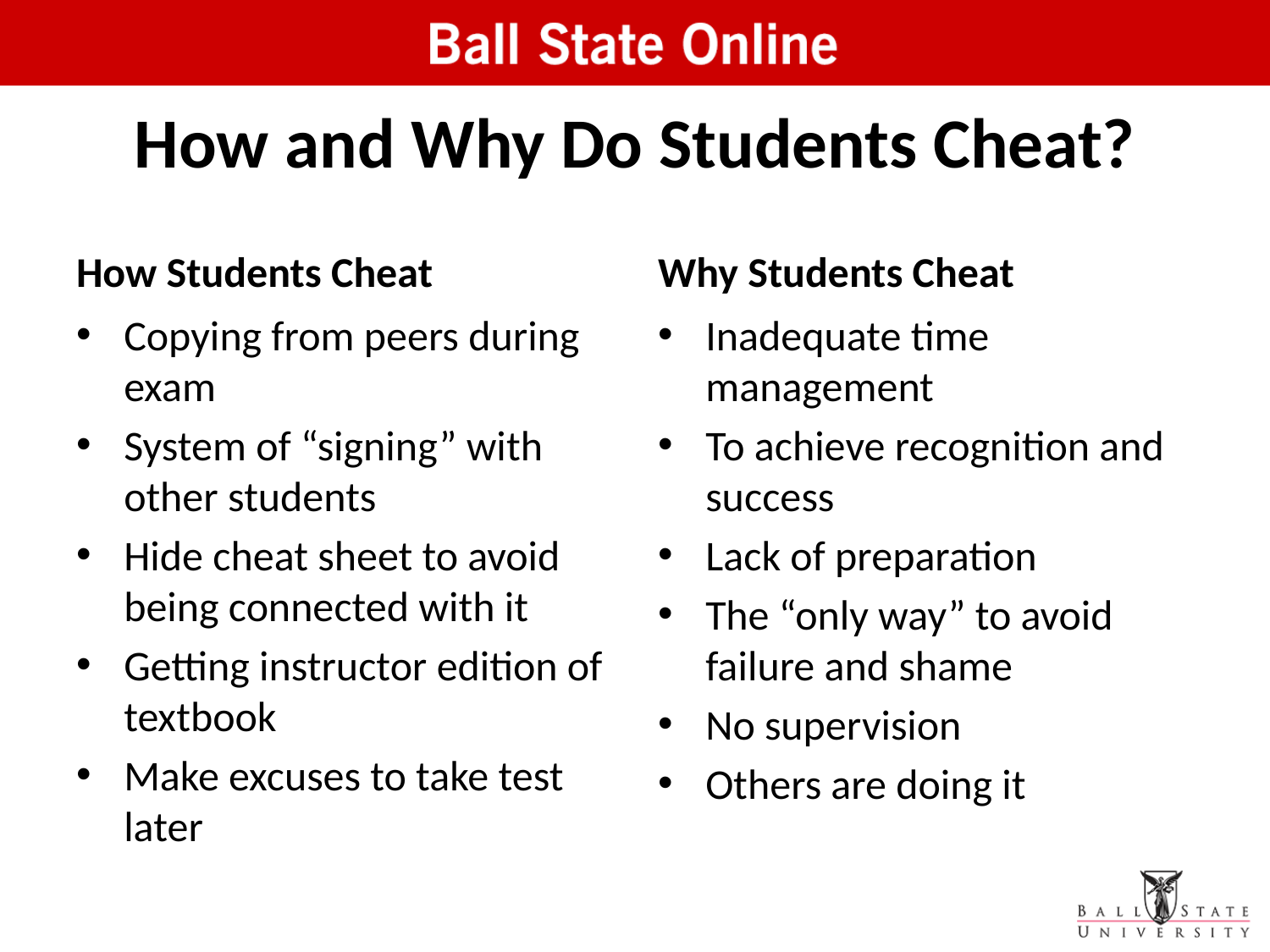

# How and Why Do Students Cheat?
How Students Cheat
Why Students Cheat
Copying from peers during exam
System of “signing” with other students
Hide cheat sheet to avoid being connected with it
Getting instructor edition of textbook
Make excuses to take test later
Inadequate time management
To achieve recognition and success
Lack of preparation
The “only way” to avoid failure and shame
No supervision
Others are doing it